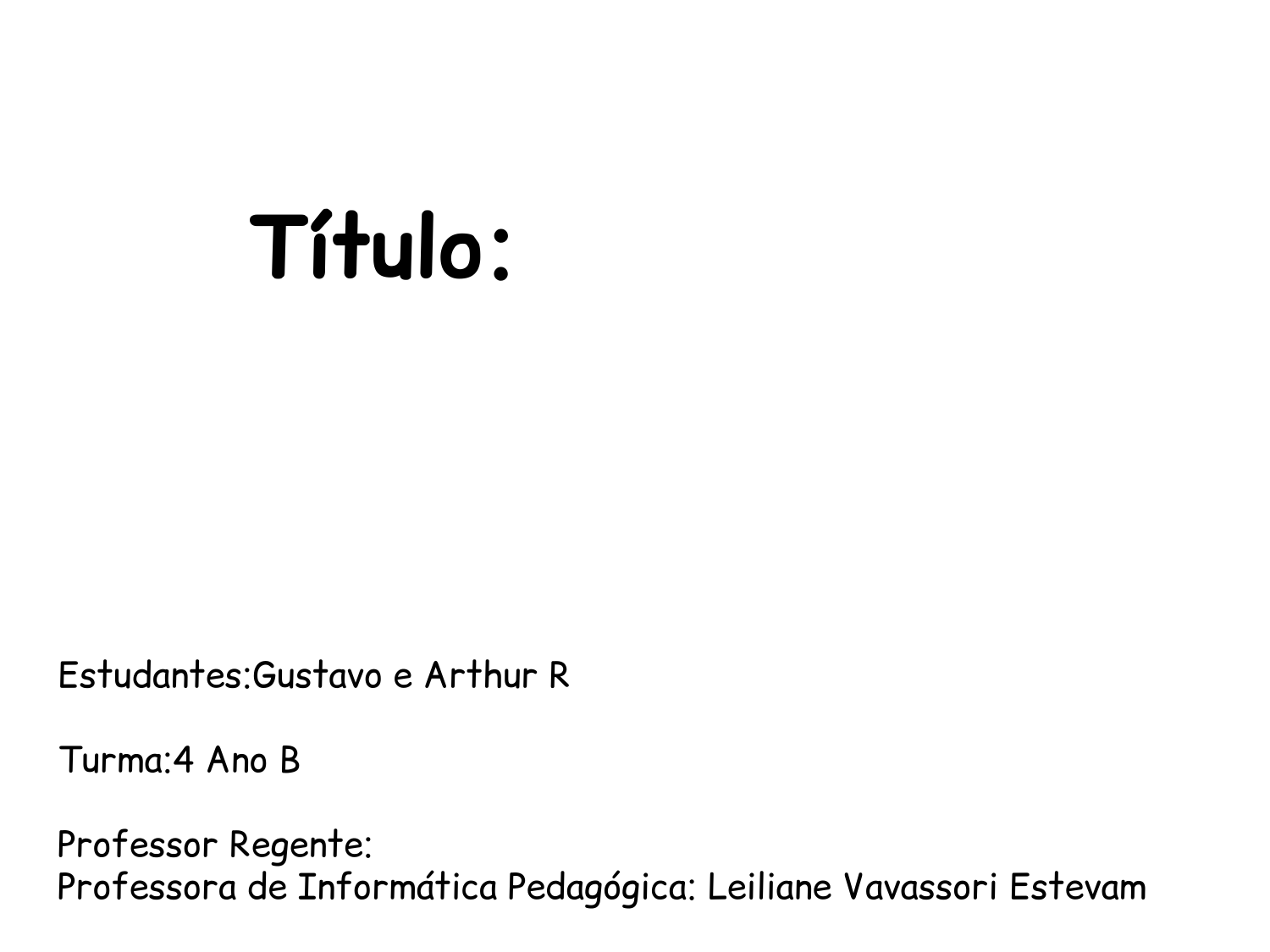

Título:
Estudantes:Gustavo e Arthur R

Turma:4 Ano B

Professor Regente:
Professora de Informática Pedagógica: Leiliane Vavassori Estevam